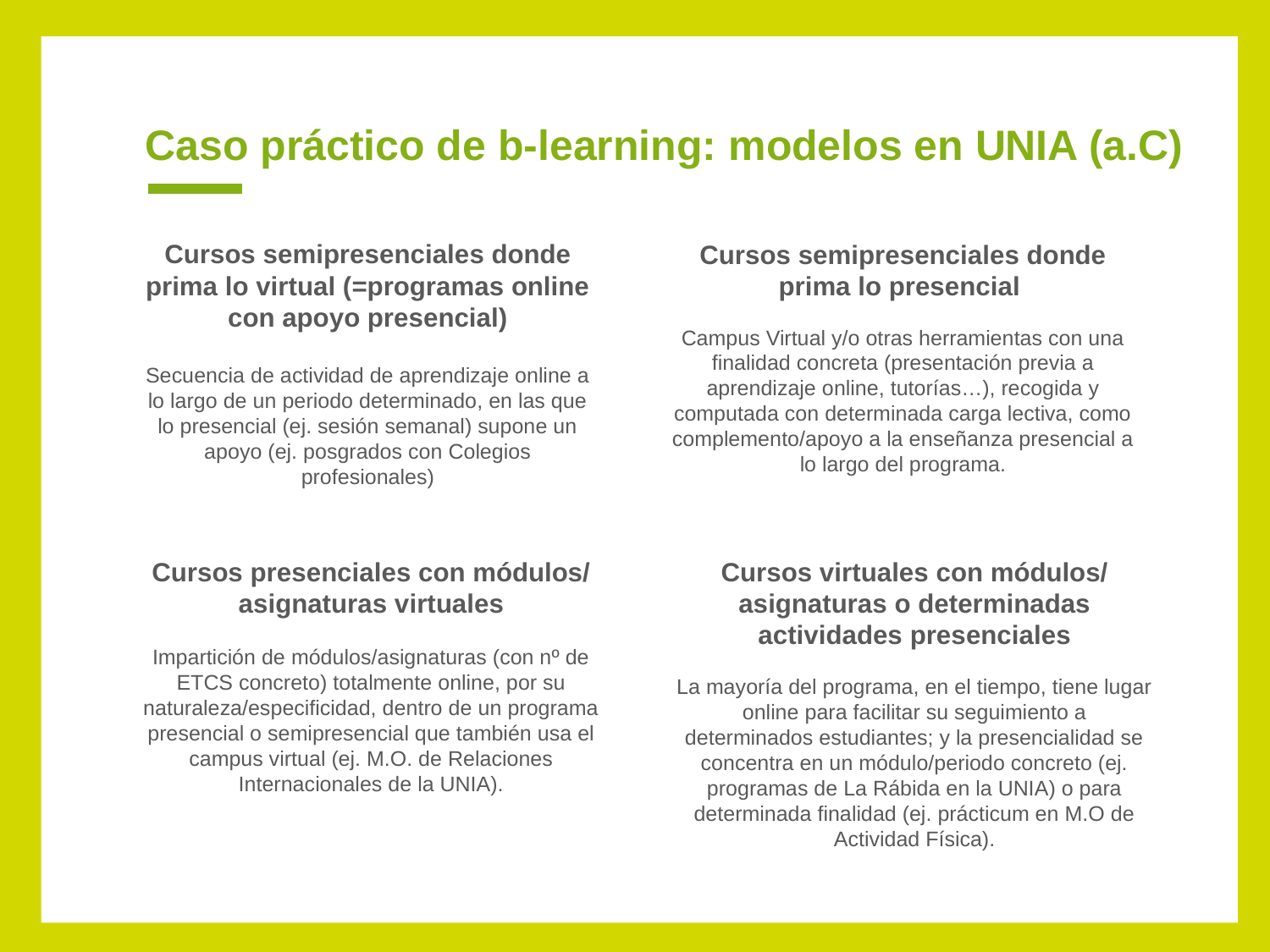

# Caso práctico de b-learning: modelos en UNIA (a.C)

Cursos semipresenciales donde prima lo virtual (=programas online con apoyo presencial)

Secuencia de actividad de aprendizaje online a lo largo de un periodo determinado, en las que lo presencial (ej. sesión semanal) supone un apoyo (ej. posgrados con Colegios profesionales)
Cursos semipresenciales donde prima lo presencial

Campus Virtual y/o otras herramientas con una finalidad concreta (presentación previa a aprendizaje online, tutorías…), recogida y computada con determinada carga lectiva, como complemento/apoyo a la enseñanza presencial a lo largo del programa.

Cursos presenciales con módulos/ asignaturas virtuales

Impartición de módulos/asignaturas (con nº de ETCS concreto) totalmente online, por su naturaleza/especificidad, dentro de un programa presencial o semipresencial que también usa el campus virtual (ej. M.O. de Relaciones Internacionales de la UNIA).

Cursos virtuales con módulos/ asignaturas o determinadas actividades presenciales

La mayoría del programa, en el tiempo, tiene lugar online para facilitar su seguimiento a determinados estudiantes; y la presencialidad se concentra en un módulo/periodo concreto (ej. programas de La Rábida en la UNIA) o para determinada finalidad (ej. prácticum en M.O de Actividad Física).